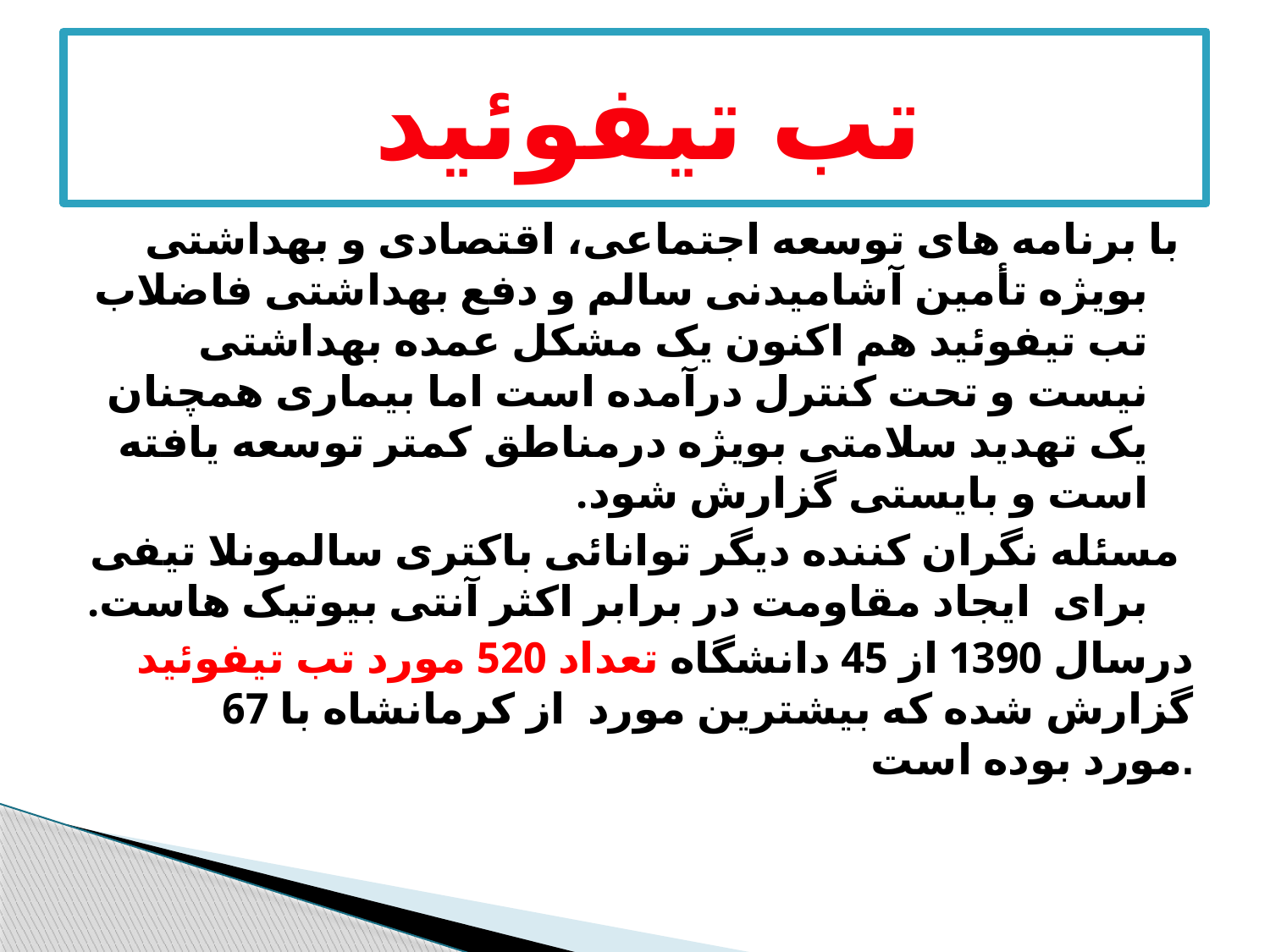

# تب تیفوئید
با برنامه های توسعه اجتماعی، اقتصادی و بهداشتی بویژه تأمین آشامیدنی سالم و دفع بهداشتی فاضلاب تب تیفوئید هم اکنون یک مشکل عمده بهداشتی نیست و تحت کنترل درآمده است اما بیماری همچنان یک تهدید سلامتی بویژه درمناطق کمتر توسعه یافته است و بایستی گزارش شود.
مسئله نگران کننده دیگر توانائی باکتری سالمونلا تیفی برای  ایجاد مقاومت در برابر اکثر آنتی بیوتیک هاست.
درسال 1390 از 45 دانشگاه تعداد 520 مورد تب تیفوئید گزارش شده که بیشترین مورد  از کرمانشاه با 67 مورد بوده است.